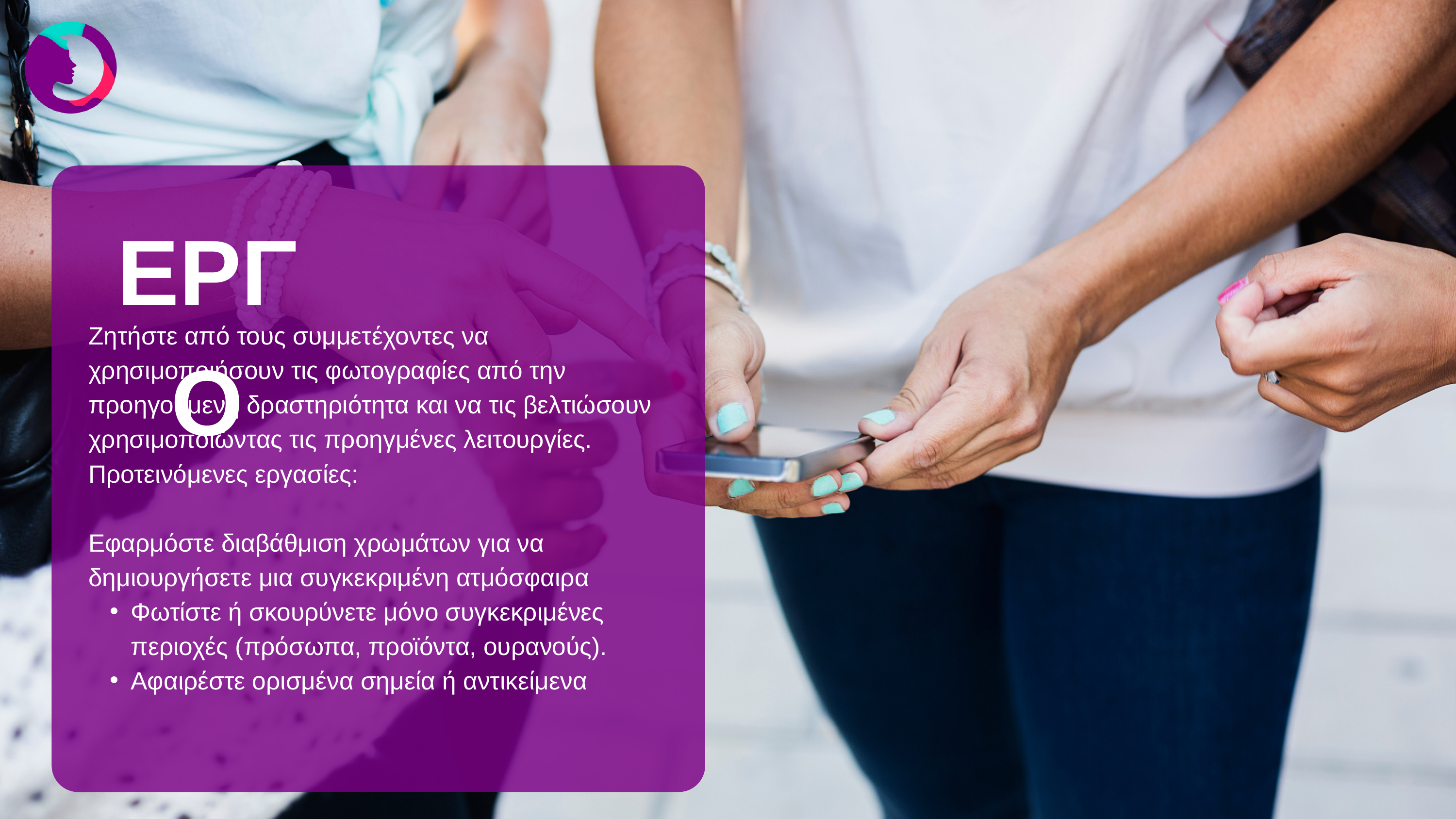

ΕΡΓΟ
Ζητήστε από τους συμμετέχοντες να χρησιμοποιήσουν τις φωτογραφίες από την προηγούμενη δραστηριότητα και να τις βελτιώσουν χρησιμοποιώντας τις προηγμένες λειτουργίες. Προτεινόμενες εργασίες:

Εφαρμόστε διαβάθμιση χρωμάτων για να δημιουργήσετε μια συγκεκριμένη ατμόσφαιρα
Φωτίστε ή σκουρύνετε μόνο συγκεκριμένες περιοχές (πρόσωπα, προϊόντα, ουρανούς).
Αφαιρέστε ορισμένα σημεία ή αντικείμενα